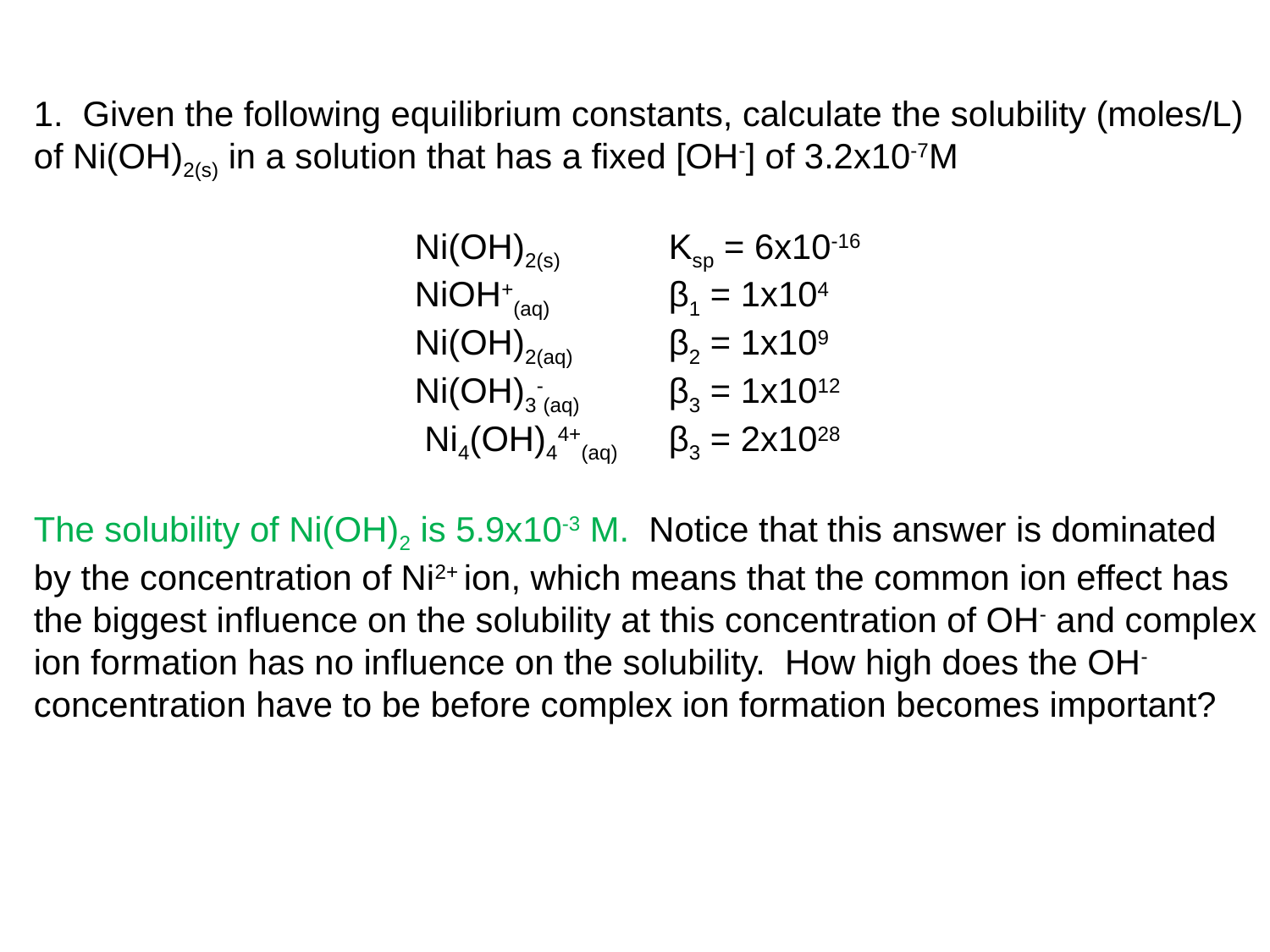

1.  Given the following equilibrium constants, calculate the solubility (moles/L) of Ni(OH)2(s) in a solution that has a fixed [OH-] of 3.2x10-7M

			Ni(OH)2(s)	Ksp = 6x10-16
			NiOH+(aq)	β1 = 1x104
			Ni(OH)2(aq) 	β2 = 1x109
			Ni(OH)3-(aq) 	β3 = 1x1012
			 Ni4(OH)44+(aq) 	β3 = 2x1028

The solubility of Ni(OH)2 is 5.9x10-3 M.  Notice that this answer is dominated by the concentration of Ni2+ ion, which means that the common ion effect has the biggest influence on the solubility at this concentration of OH- and complex ion formation has no influence on the solubility.  How high does the OH- concentration have to be before complex ion formation becomes important?